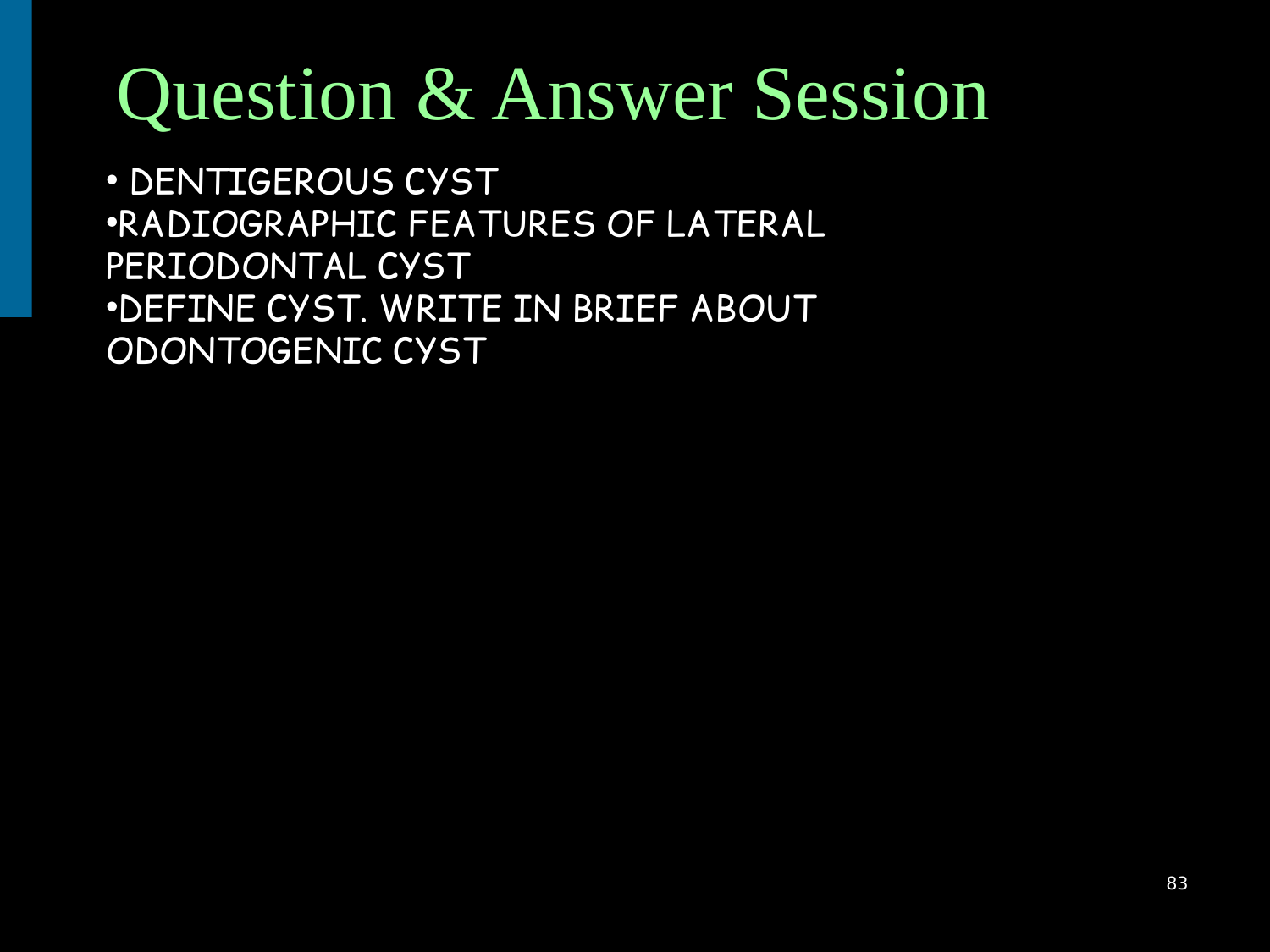

# Question & Answer Session
 DENTIGEROUS CYST
RADIOGRAPHIC FEATURES OF LATERAL PERIODONTAL CYST
DEFINE CYST. WRITE IN BRIEF ABOUT ODONTOGENIC CYST

Students should be given opportunity to ask question for clarifying for their understand/ confusions. Teachers must spend 5-10 minutes for this to improve the output.
83